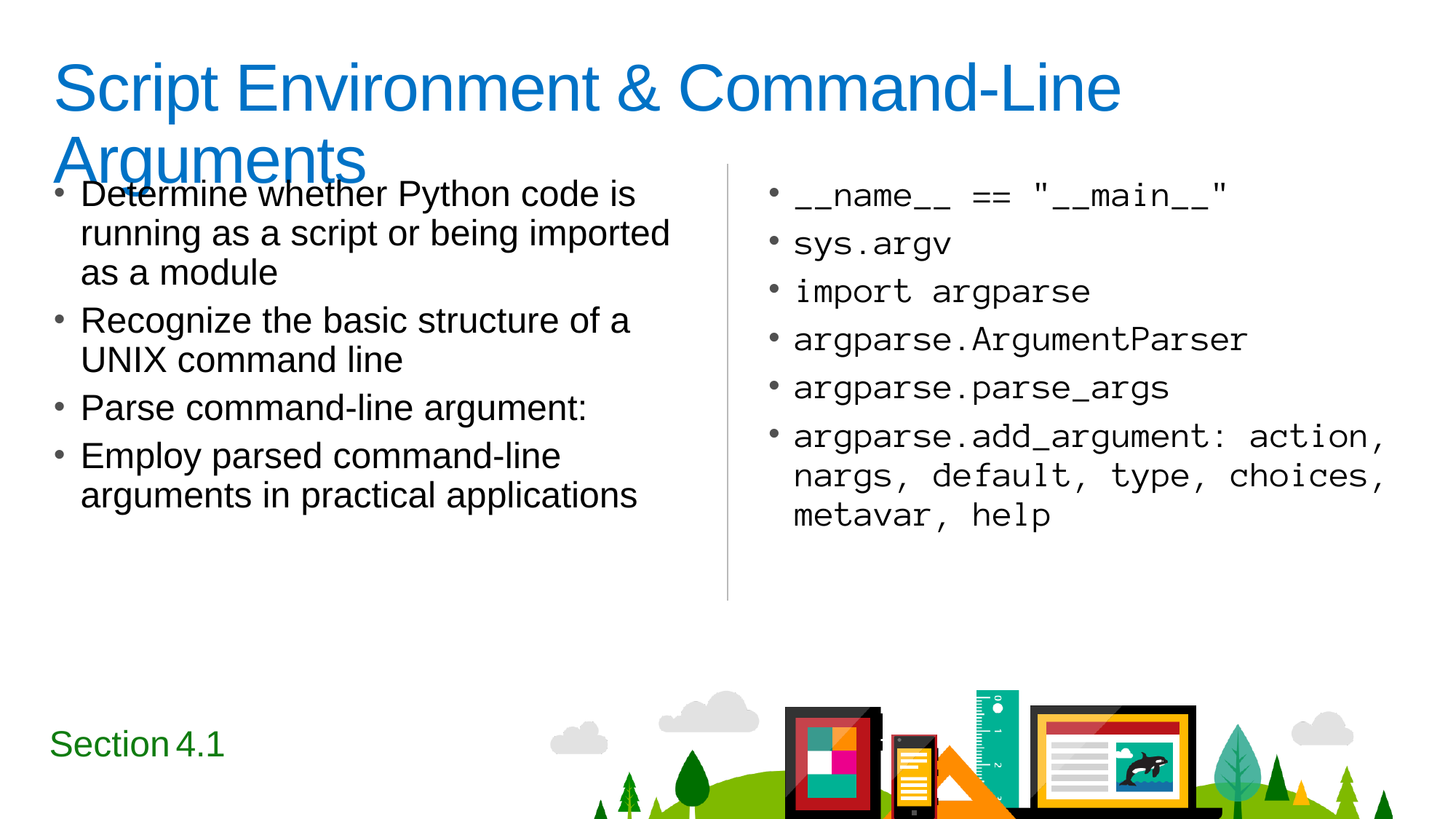

# Script Environment & Command-Line Arguments
Determine whether Python code is running as a script or being imported as a module
Recognize the basic structure of a UNIX command line
Parse command-line argument:
Employ parsed command-line arguments in practical applications

__name__ == "__main__"
sys.argv
import argparse
argparse.ArgumentParser
argparse.parse_args
argparse.add_argument: action, nargs, default, type, choices, metavar, help
4.1